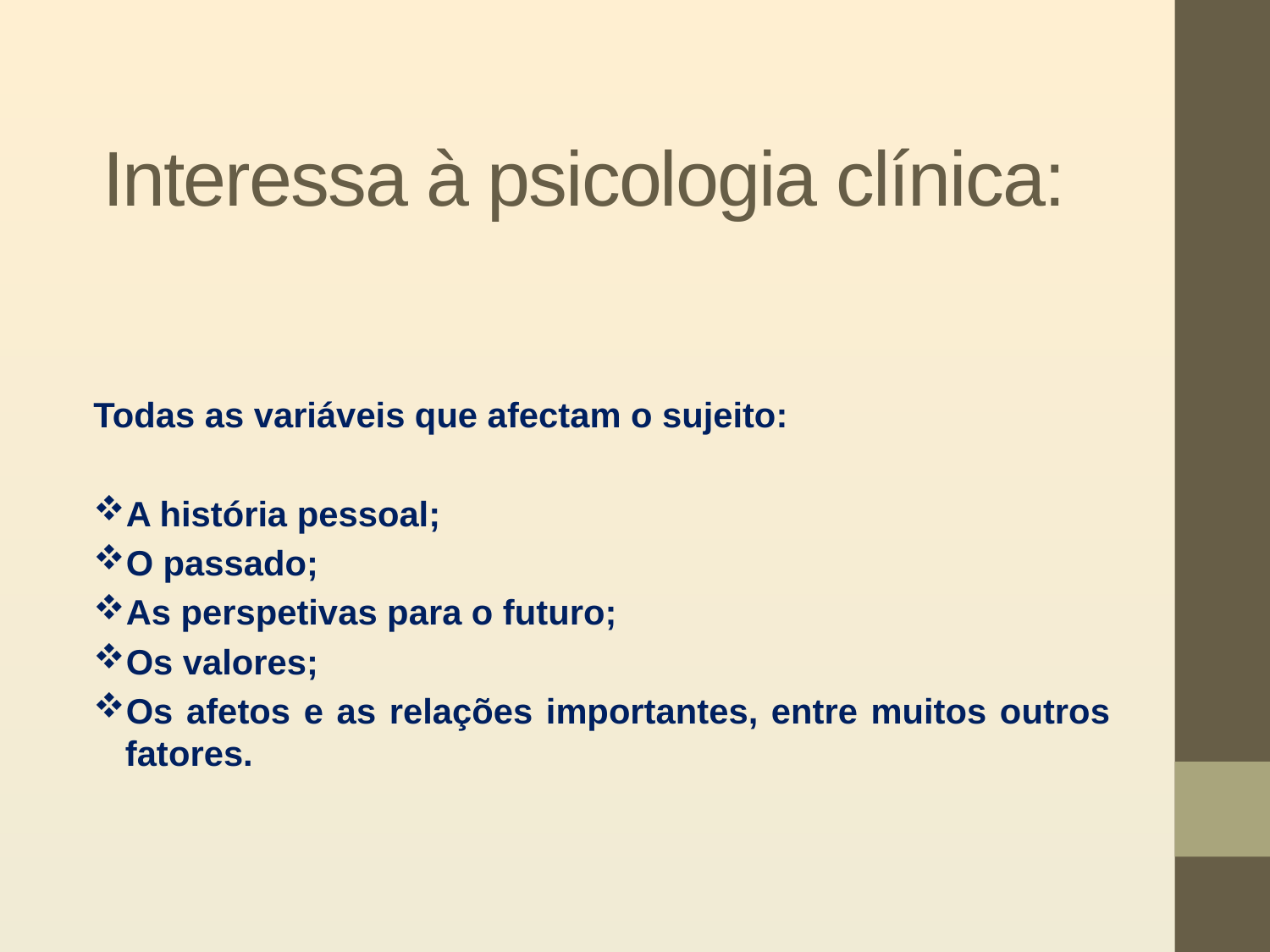

# Interessa à psicologia clínica:
Todas as variáveis que afectam o sujeito:

A história pessoal;
O passado;
As perspetivas para o futuro;
Os valores;
Os afetos e as relações importantes, entre muitos outros fatores.